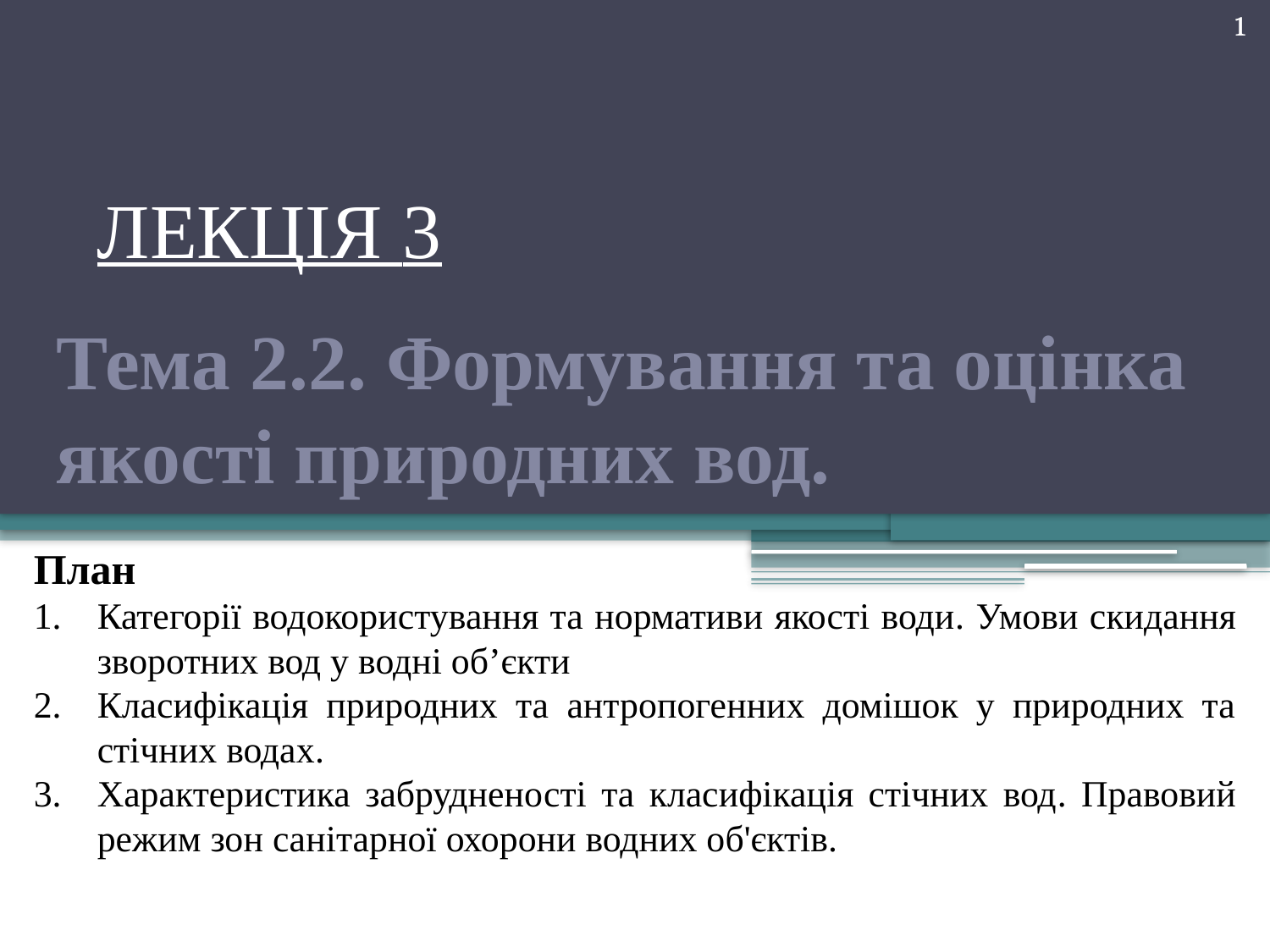

1
# ЛЕКЦІЯ 3
Тема 2.2. Формування та оцінка якості природних вод.

План
Категорії водокористування та нормативи якості води. Умови скидання зворотних вод у водні об’єкти
Класифікація природних та антропогенних домішок у природних та стічних водах.
Характеристика забрудненості та класифікація стічних вод. Правовий режим зон санітарної охорони водних об'єктів.